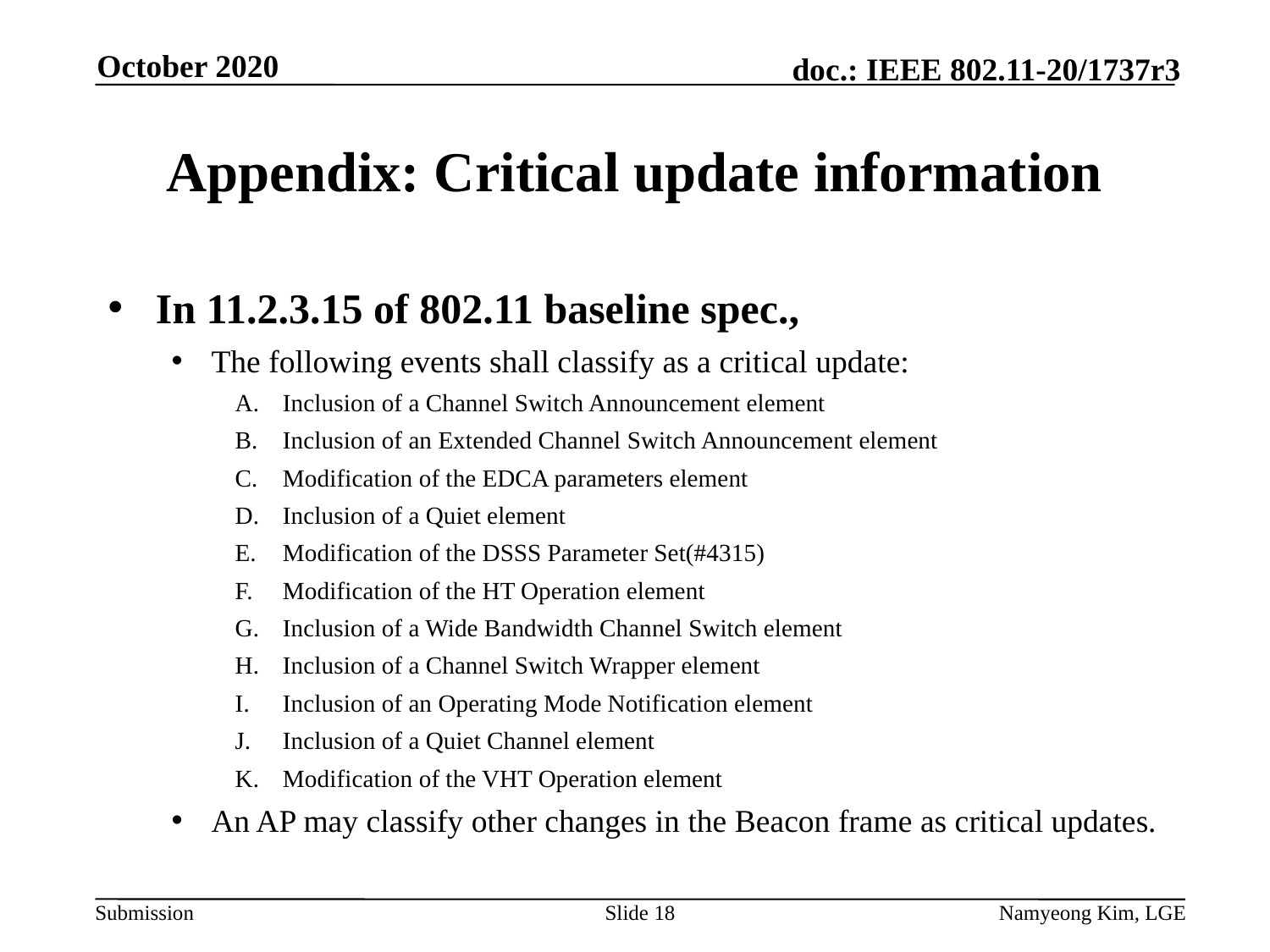

October 2020
# Appendix: Critical update information
In 11.2.3.15 of 802.11 baseline spec.,
The following events shall classify as a critical update:
Inclusion of a Channel Switch Announcement element
Inclusion of an Extended Channel Switch Announcement element
Modification of the EDCA parameters element
Inclusion of a Quiet element
Modification of the DSSS Parameter Set(#4315)
Modification of the HT Operation element
Inclusion of a Wide Bandwidth Channel Switch element
Inclusion of a Channel Switch Wrapper element
Inclusion of an Operating Mode Notification element
Inclusion of a Quiet Channel element
Modification of the VHT Operation element
An AP may classify other changes in the Beacon frame as critical updates.
Slide 18
Namyeong Kim, LGE